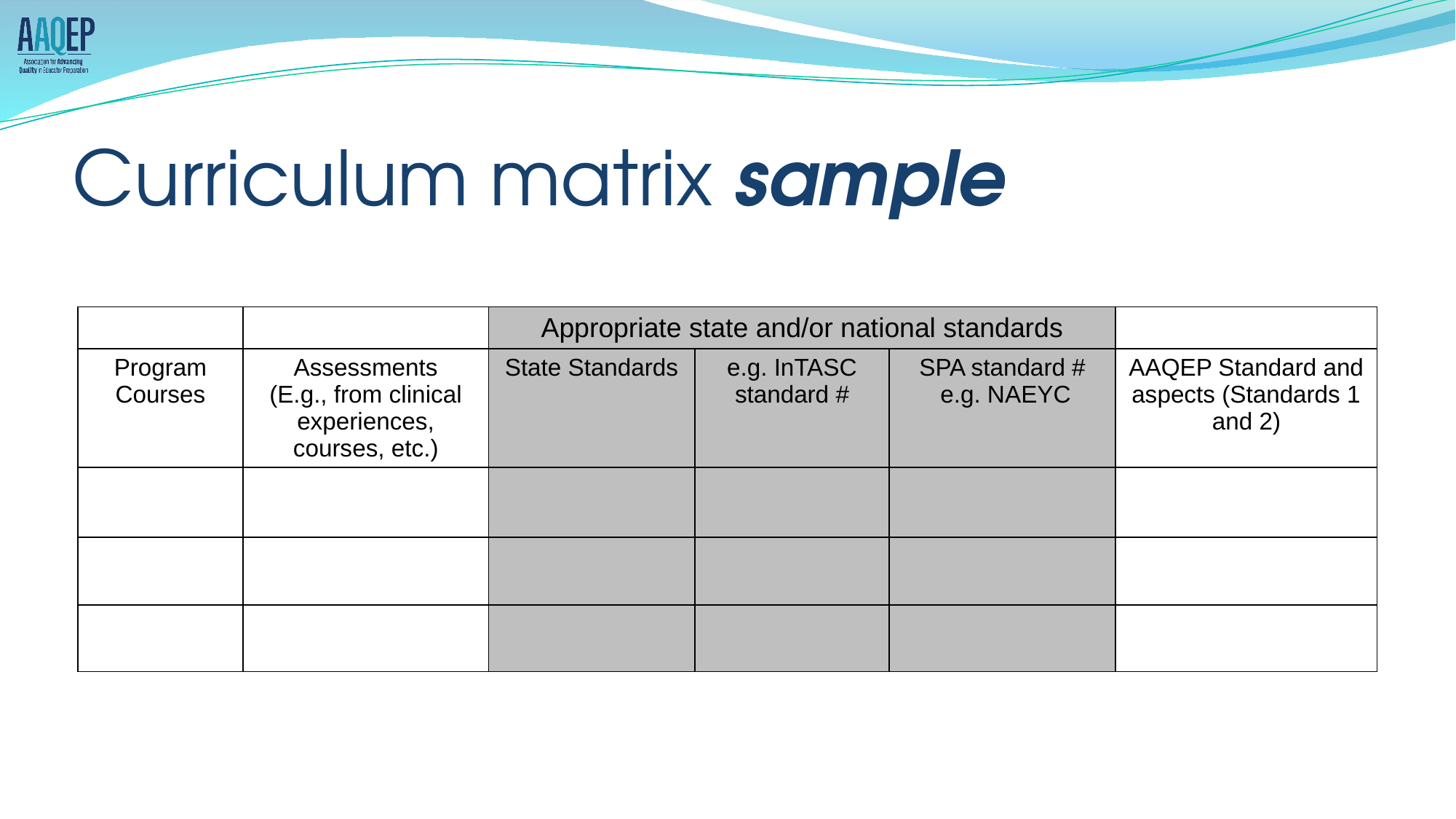

# Curriculum matrix sample
|  |  | Appropriate state and/or national standards |  |  |  |
| --- | --- | --- | --- | --- | --- |
| Program Courses | Assessments (E.g., from clinical experiences, courses, etc.) | State Standards | e.g. InTASC standard # | SPA standard # e.g. NAEYC | AAQEP Standard and aspects (Standards 1 and 2) |
|  |  |  |  |  |  |
|  |  |  |  |  |  |
|  |  |  |  |  |  |